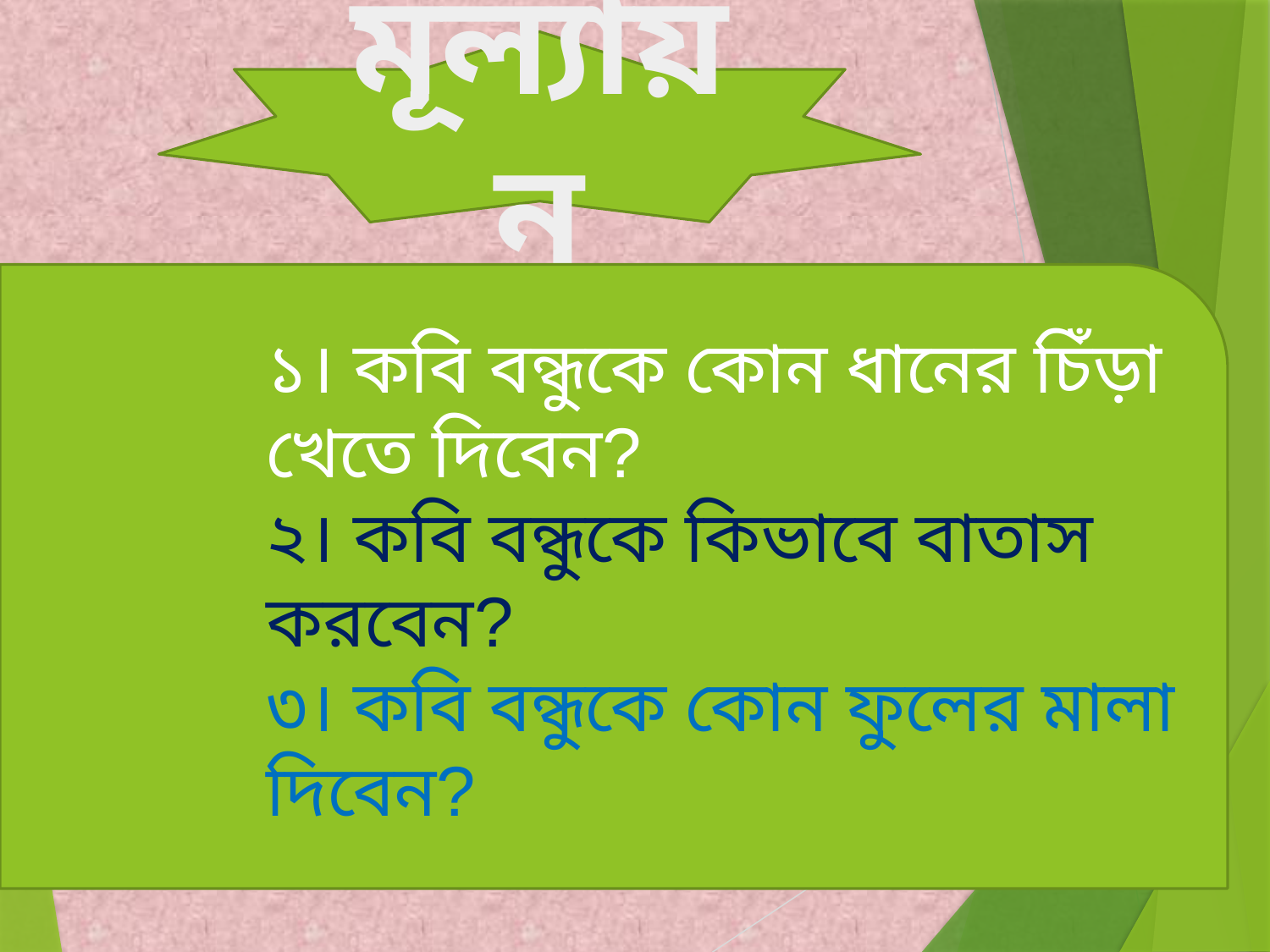

মূল্যায়ন
১। কবি বন্ধুকে কোন ধানের চিঁড়া খেতে দিবেন?
২। কবি বন্ধুকে কিভাবে বাতাস করবেন?
৩। কবি বন্ধুকে কোন ফুলের মালা দিবেন?